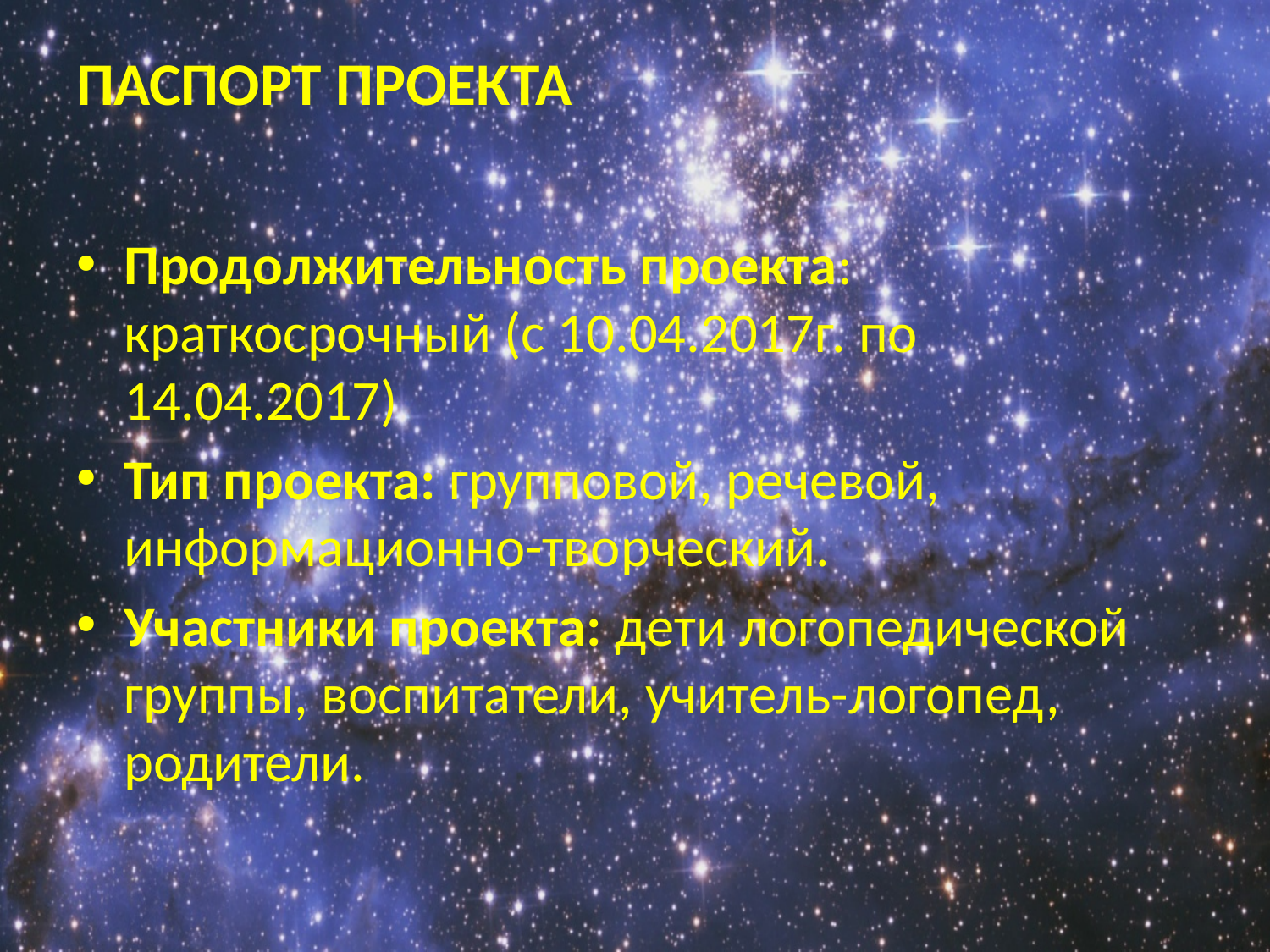

# ПАСПОРТ ПРОЕКТА
Продолжительность проекта: краткосрочный (с 10.04.2017г. по 14.04.2017)
Тип проекта: групповой, речевой, информационно-творческий.
Участники проекта: дети логопедической группы, воспитатели, учитель-логопед, родители.